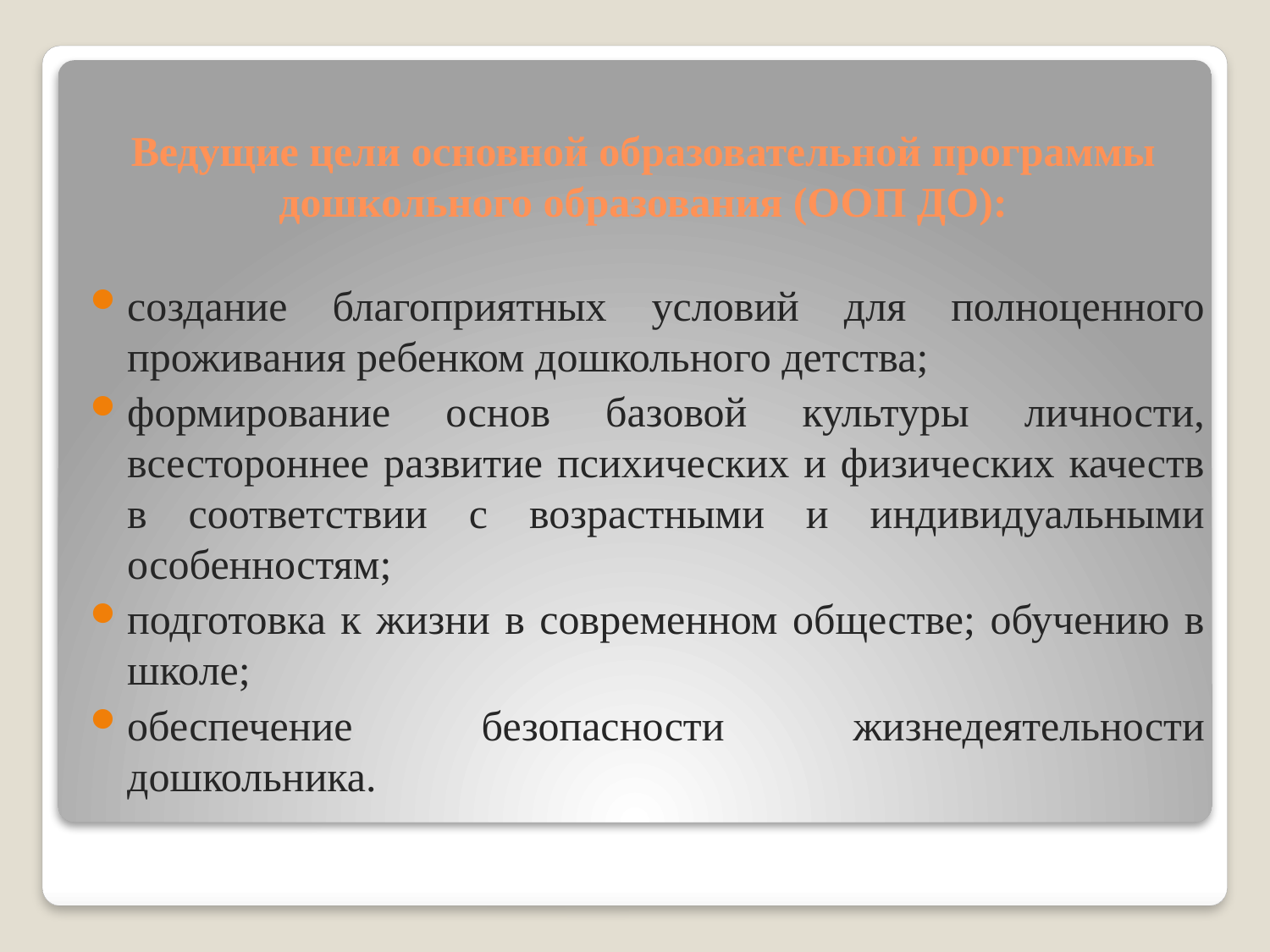

# Ведущие цели основной образовательной программы дошкольного образования (ООП ДО):
создание благоприятных условий для полноценного проживания ребенком дошкольного детства;
формирование основ базовой культуры личности, всестороннее развитие психических и физических качеств в соответствии с возрастными и индивидуальными особенностям;
подготовка к жизни в современном обществе; обучению в школе;
обеспечение безопасности жизнедеятельности дошкольника.